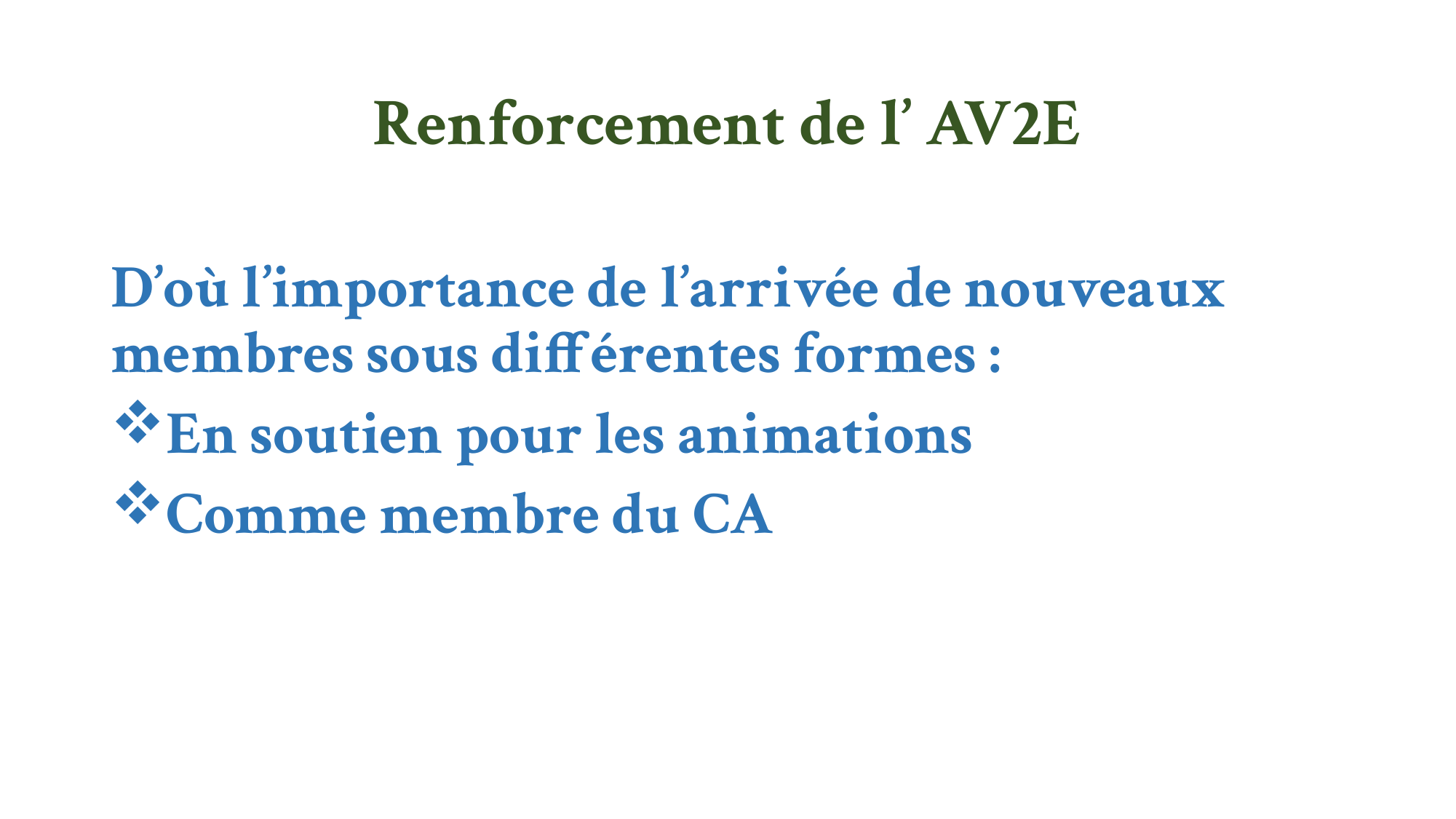

#
Renforcement de l’ AV2E

D’où l’importance de l’arrivée de nouveaux membres sous différentes formes :
En soutien pour les animations
Comme membre du CA